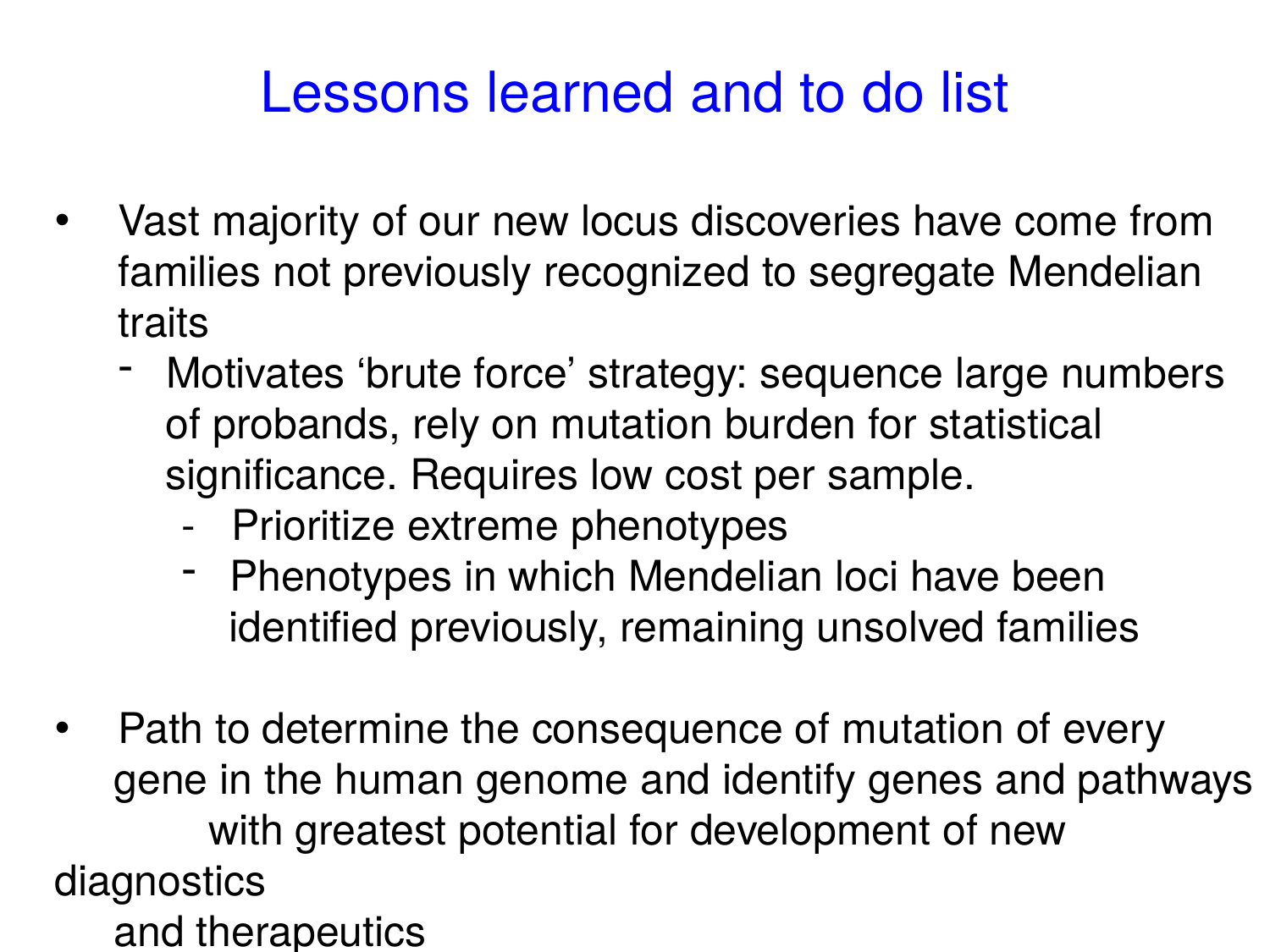

# Lessons learned and to do list

Vast majority of our new locus discoveries have come from families not previously recognized to segregate Mendelian traits
Motivates ‘brute force’ strategy: sequence large numbers
    of probands, rely on mutation burden for statistical
    significance. Requires low cost per sample.
-   Prioritize extreme phenotypes
Phenotypes in which Mendelian loci have been
    identified previously, remaining unsolved families

Path to determine the consequence of mutation of every
     gene in the human genome and identify genes and pathways         a   with greatest potential for development of new diagnostics
     and therapeutics